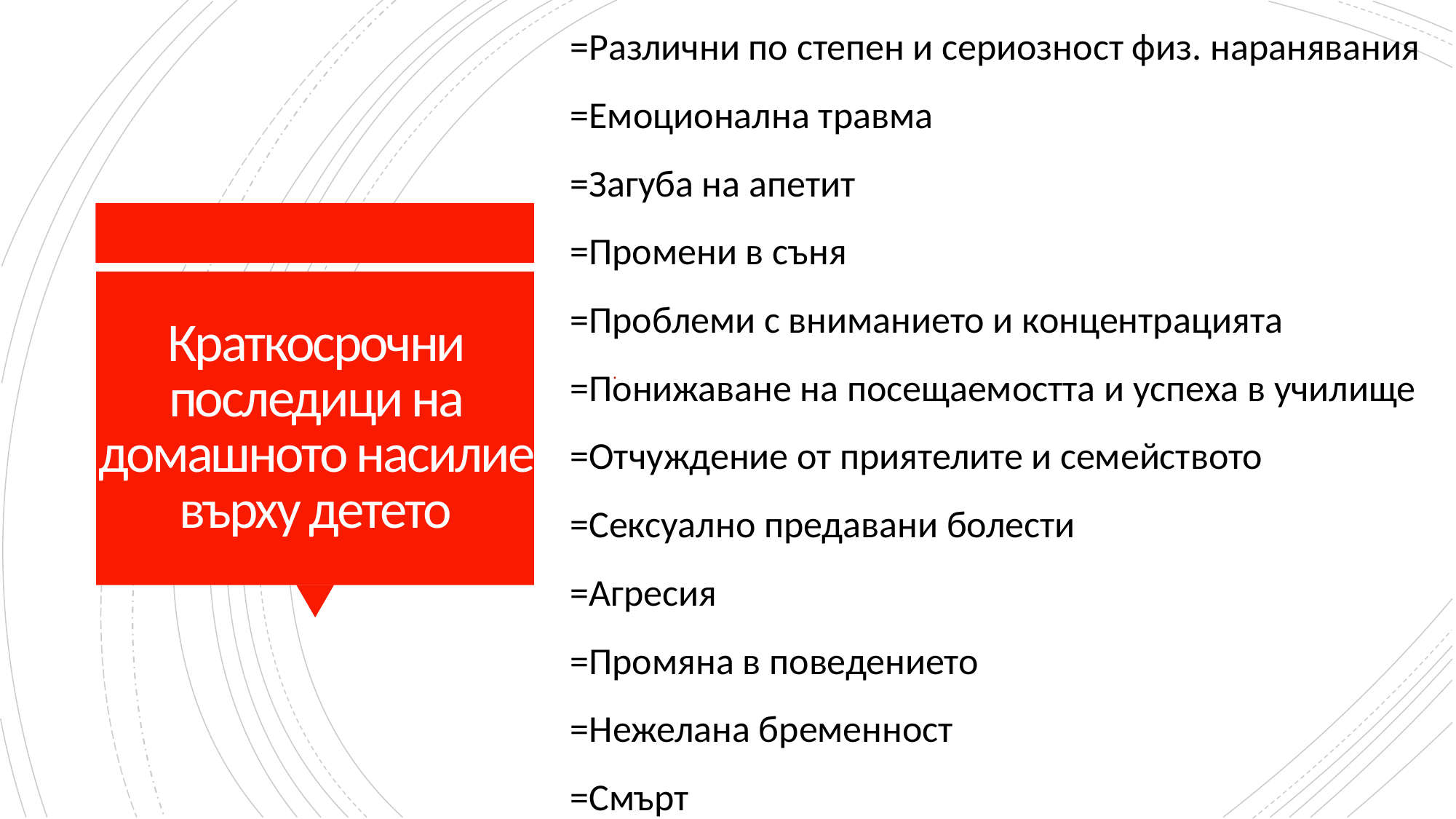

=Различни по степен и сериозност физ. наранявания
=Емоционална травма
=Загуба на апетит
=Промени в съня
=Проблеми с вниманието и концентрацията
=Понижаване на посещаемостта и успеха в училище
=Отчуждение от приятелите и семейството
=Сексуално предавани болести
=Агресия
=Промяна в поведението
=Нежелана бременност
=Смърт

# Краткосрочни последици на домашното насилие върху детето